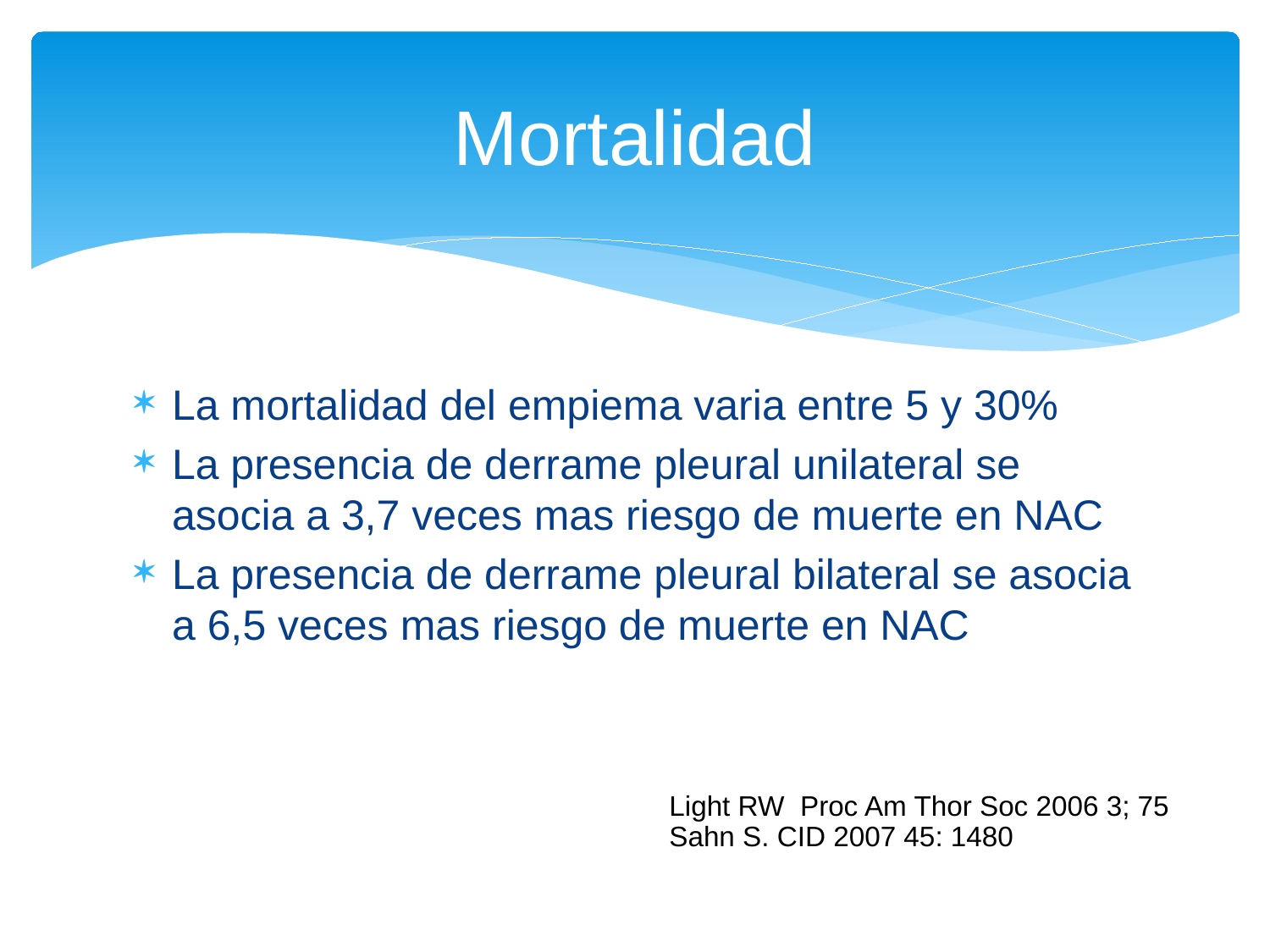

# Mortalidad
La mortalidad del empiema varia entre 5 y 30%
La presencia de derrame pleural unilateral se asocia a 3,7 veces mas riesgo de muerte en NAC
La presencia de derrame pleural bilateral se asocia a 6,5 veces mas riesgo de muerte en NAC
Light RW  Proc Am Thor Soc 2006 3; 75
Sahn S. CID 2007 45: 1480